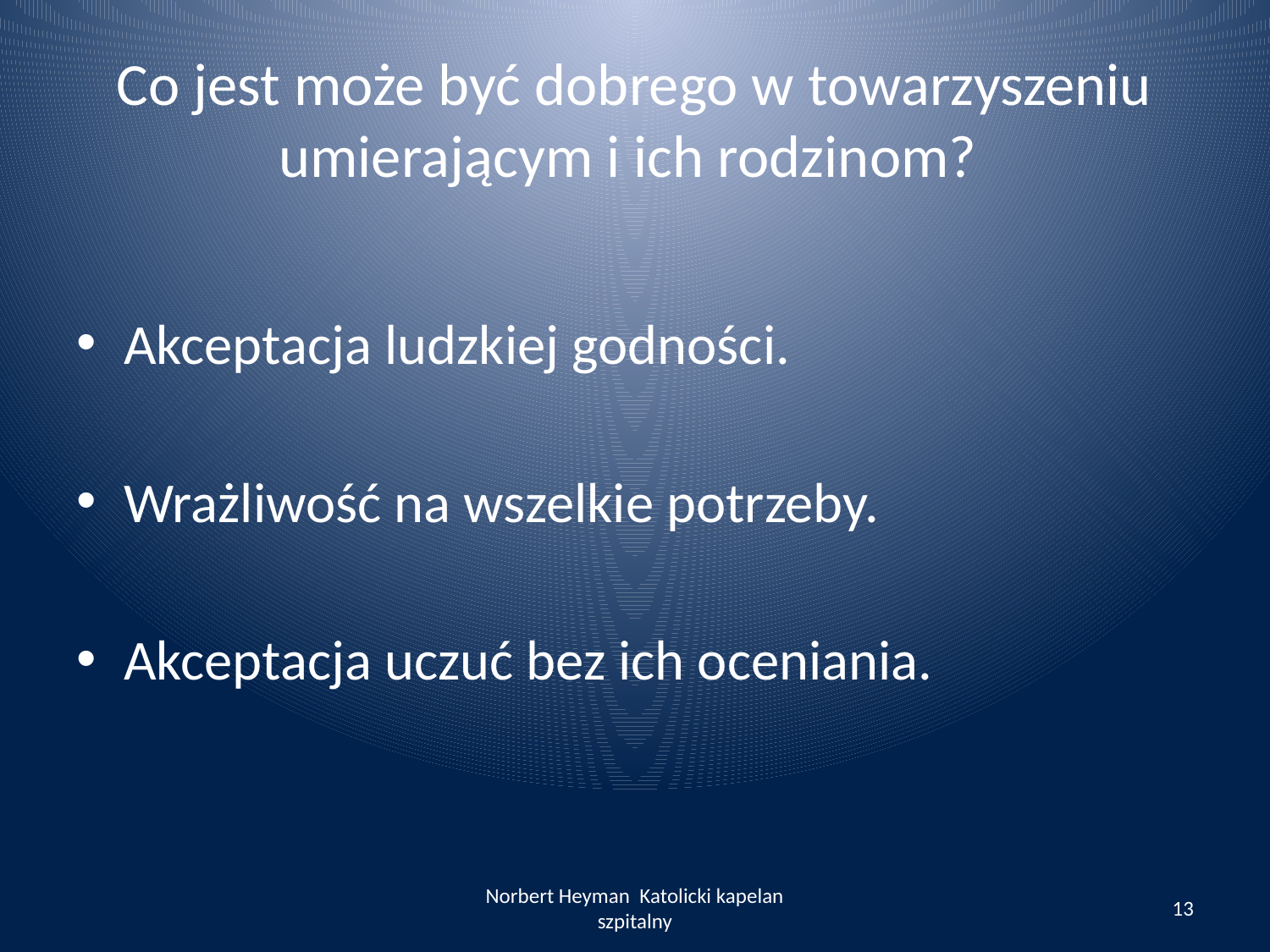

# Co jest może być dobrego w towarzyszeniu umierającym i ich rodzinom?

Akceptacja ludzkiej godności.

Wrażliwość na wszelkie potrzeby.

Akceptacja uczuć bez ich oceniania.

Norbert Heyman  Katolicki kapelan szpitalny
13